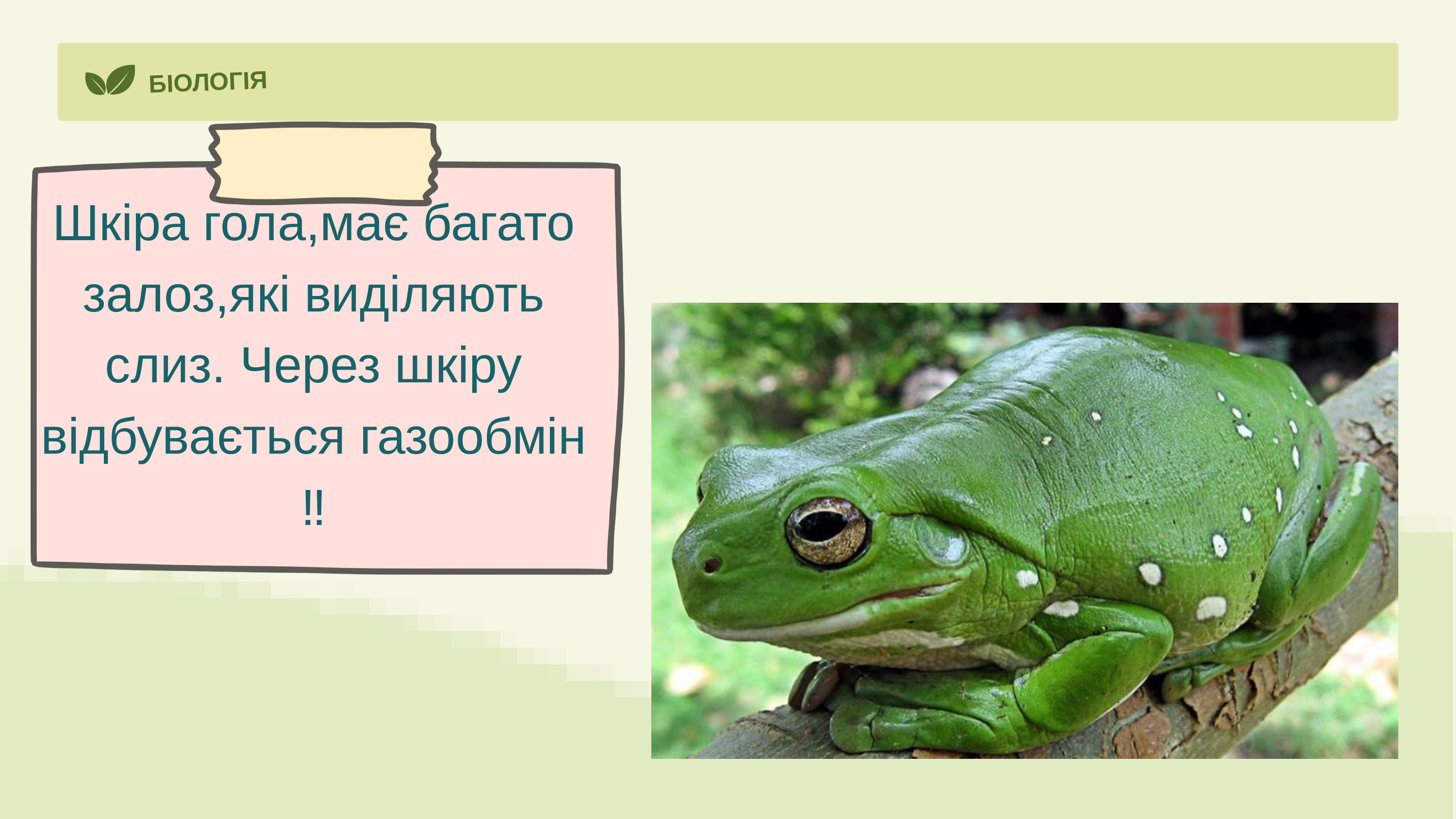

БІОЛОГІЯ

Шкіра гола,має багато залоз,які виділяють слиз. Через шкіру відбувається газообмін ‼️